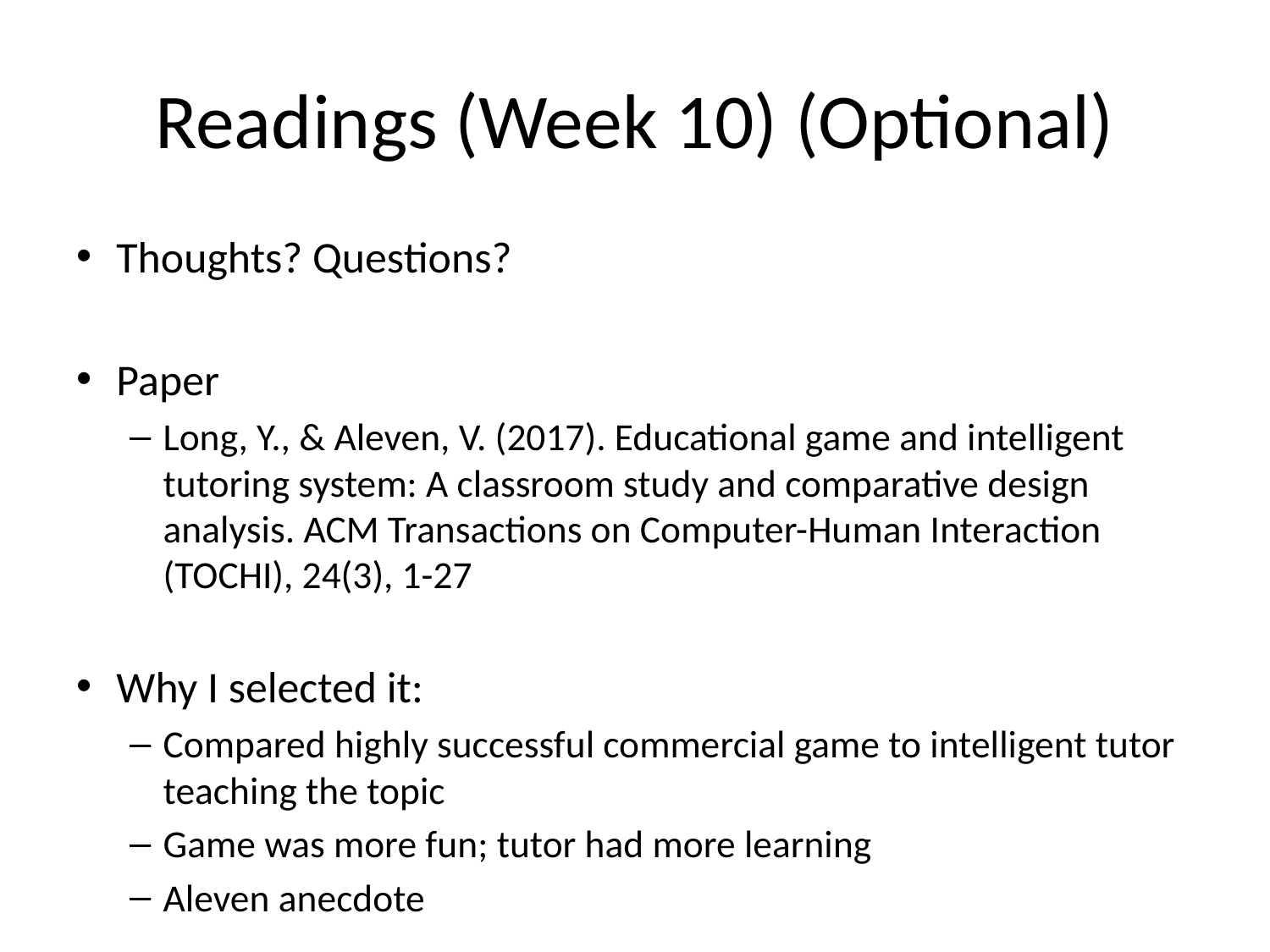

# Readings (Week 10) (Optional)
Thoughts? Questions?

Paper
Long, Y., & Aleven, V. (2017). Educational game and intelligent tutoring system: A classroom study and comparative design analysis. ACM Transactions on Computer-Human Interaction (TOCHI), 24(3), 1-27

Why I selected it:
Compared highly successful commercial game to intelligent tutor teaching the topic
Game was more fun; tutor had more learning
Aleven anecdote